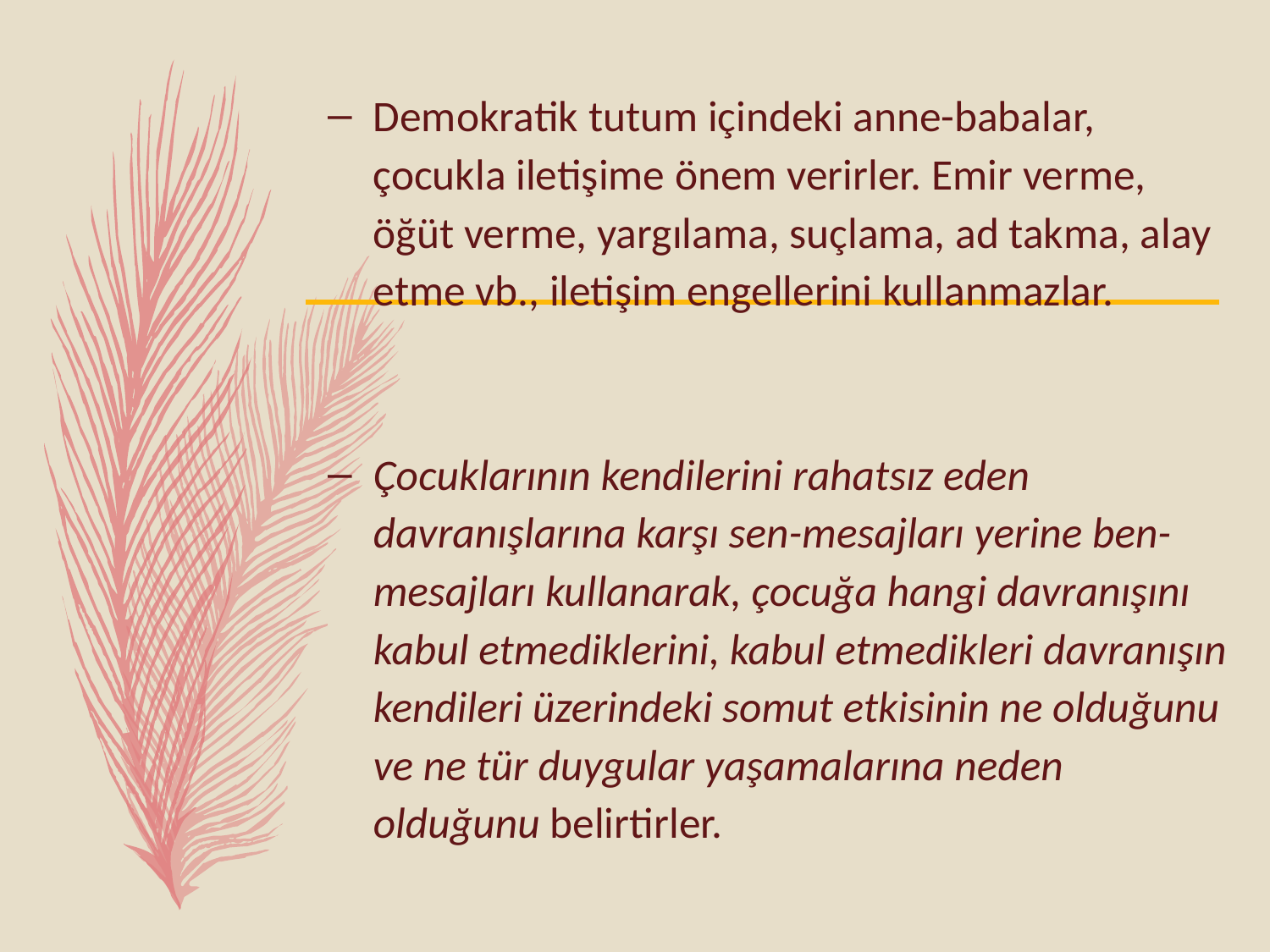

Demokratik tutum içindeki anne-babalar, çocukla iletişime önem verirler. Emir verme, öğüt verme, yargılama, suçlama, ad takma, alay etme vb., iletişim engellerini kullanmazlar.
Çocuklarının kendilerini rahatsız eden davranışlarına karşı sen-mesajları yerine ben-mesajları kullanarak, çocuğa hangi davranışını kabul etmediklerini, kabul etmedikleri davranışın kendileri üzerindeki somut etkisinin ne olduğunu ve ne tür duygular yaşamalarına neden olduğunu belirtirler.